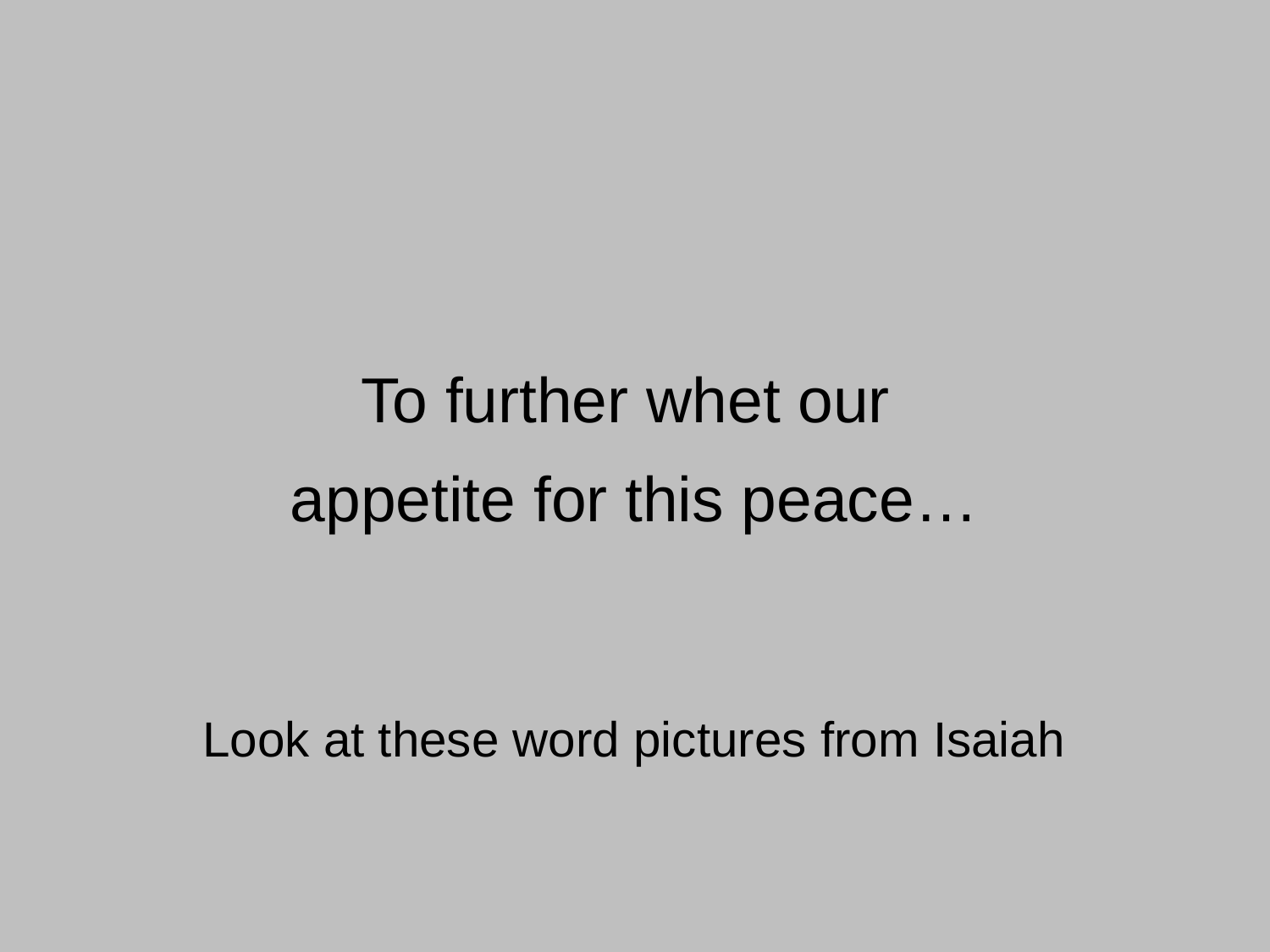

# To further whet our appetite for this peace…
Look at these word pictures from Isaiah